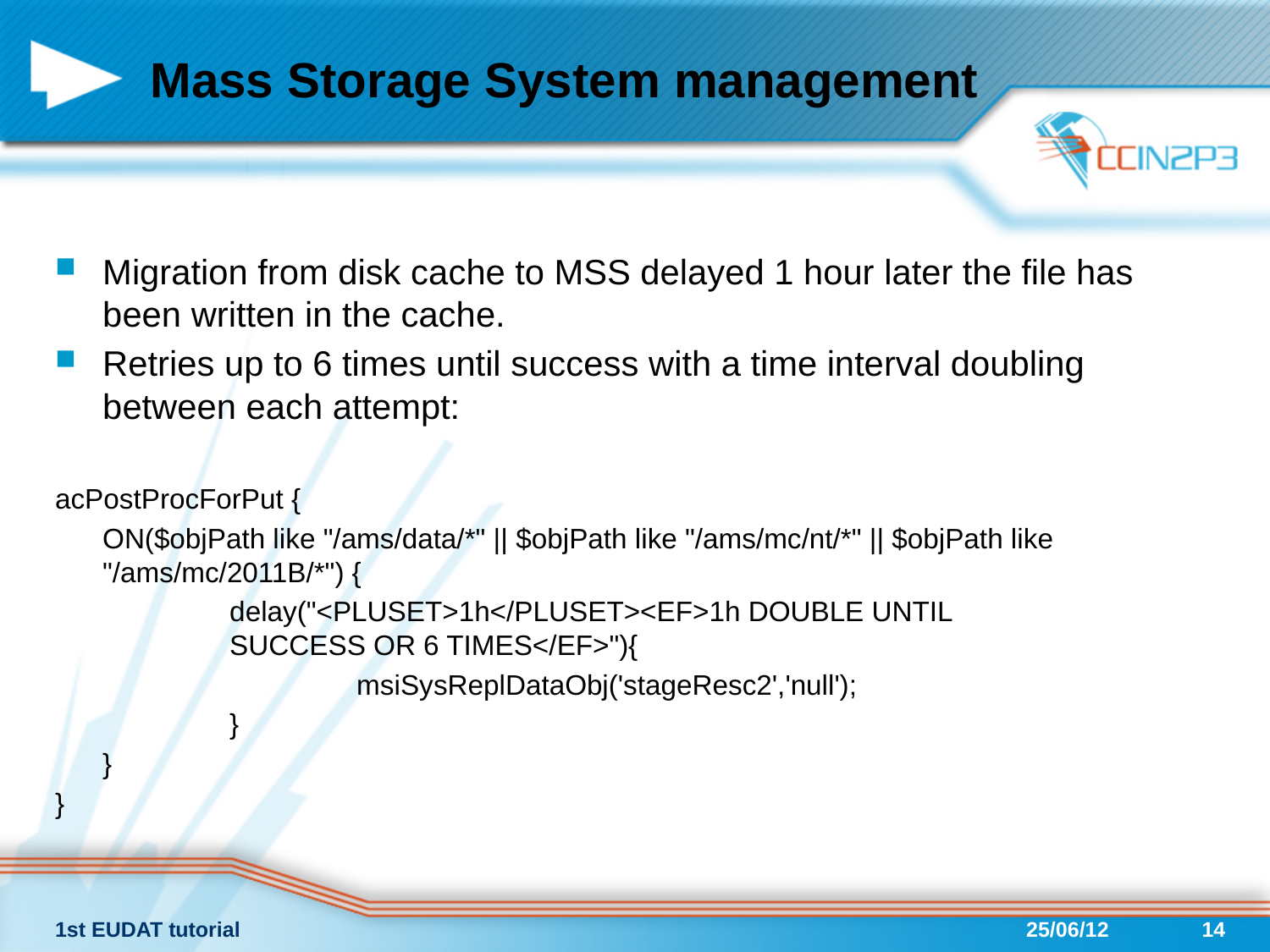

# Mass Storage System management
Migration from disk cache to MSS delayed 1 hour later the file has been written in the cache.
Retries up to 6 times until success with a time interval doubling between each attempt:

acPostProcForPut {
	ON($objPath like "/ams/data/*" || $objPath like "/ams/mc/nt/*" || $objPath like "/ams/mc/2011B/*") {
		delay("<PLUSET>1h</PLUSET><EF>1h DOUBLE UNTIL    			SUCCESS OR 6 TIMES</EF>"){
			msiSysReplDataObj('stageResc2','null');
		}
	}
}
1st EUDAT tutorial
25/06/12
14